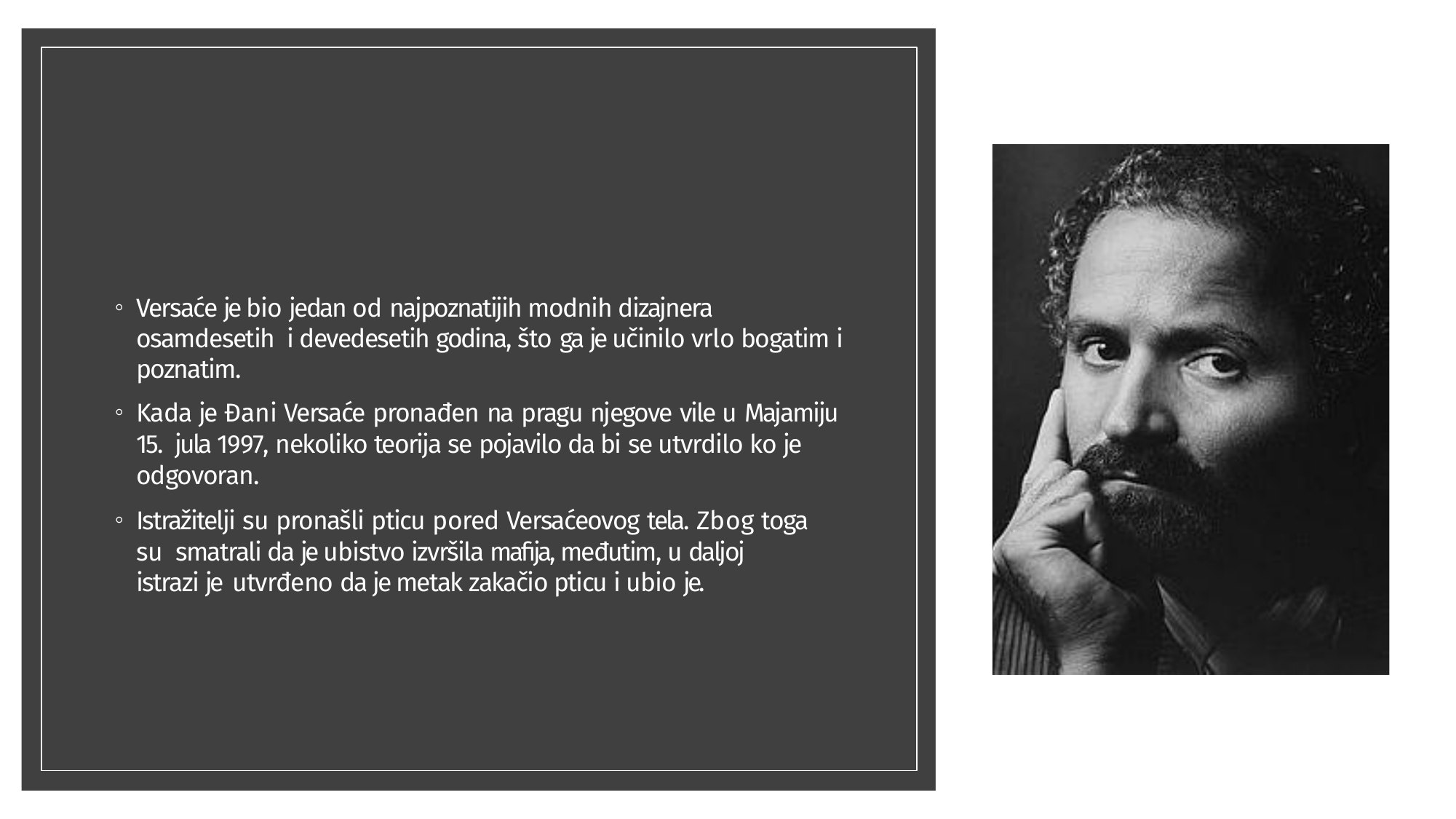

Versaće je bio jedan od najpoznatijih modnih dizajnera osamdesetih  i devedesetih godina, što ga je učinilo vrlo bogatim i poznatim.
Kada je Đani Versaće pronađen na pragu njegove vile u Majamiju 15.  jula 1997, nekoliko teorija se pojavilo da bi se utvrdilo ko je  odgovoran.
Istražitelji su pronašli pticu pored Versaćeovog tela. Zbog toga su  smatrali da je ubistvo izvršila mafija, međutim, u daljoj istrazi je  utvrđeno da je metak zakačio pticu i ubio je.